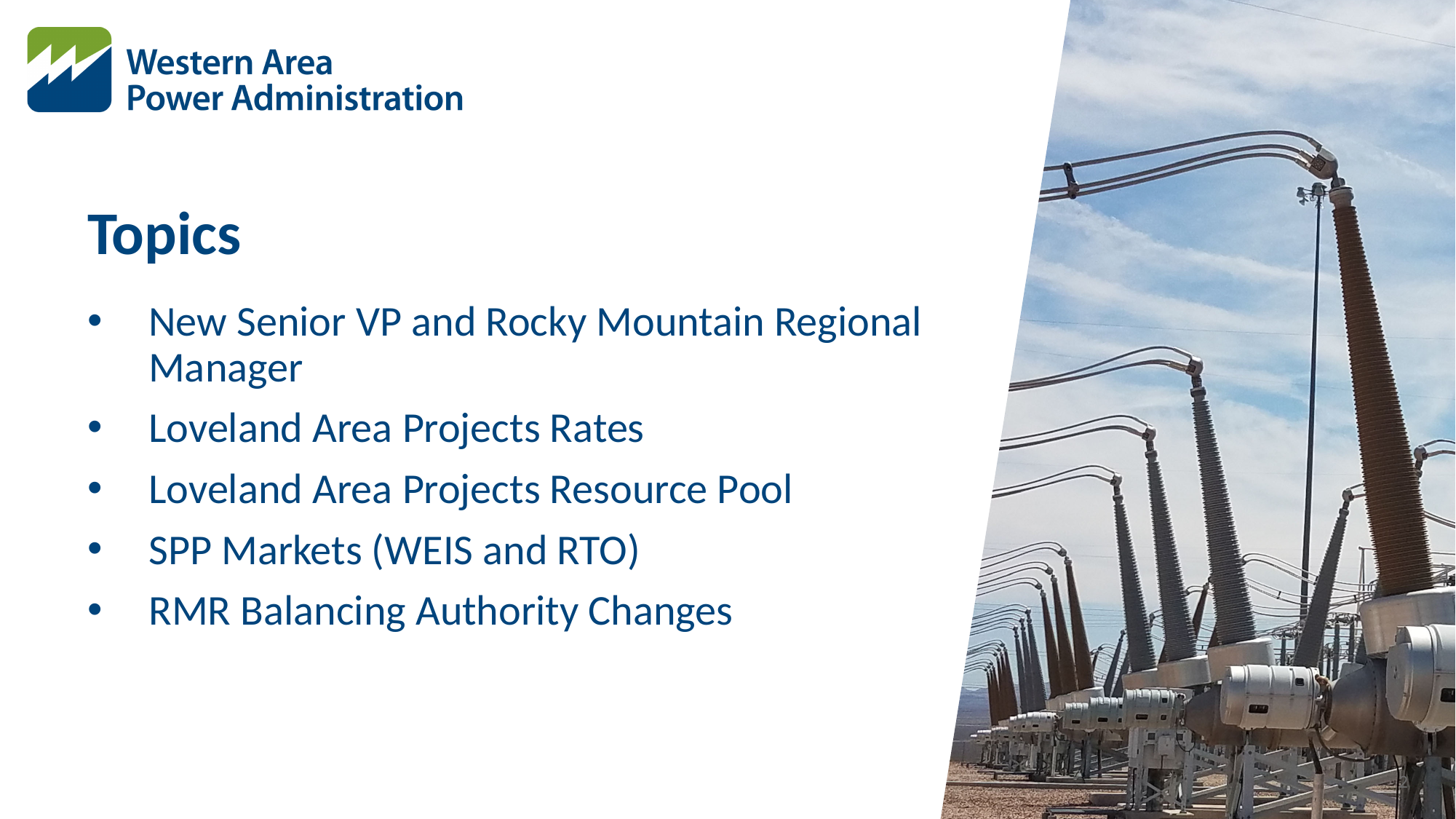

# Topics
New Senior VP and Rocky Mountain Regional Manager
Loveland Area Projects Rates
Loveland Area Projects Resource Pool
SPP Markets (WEIS and RTO)
RMR Balancing Authority Changes

2